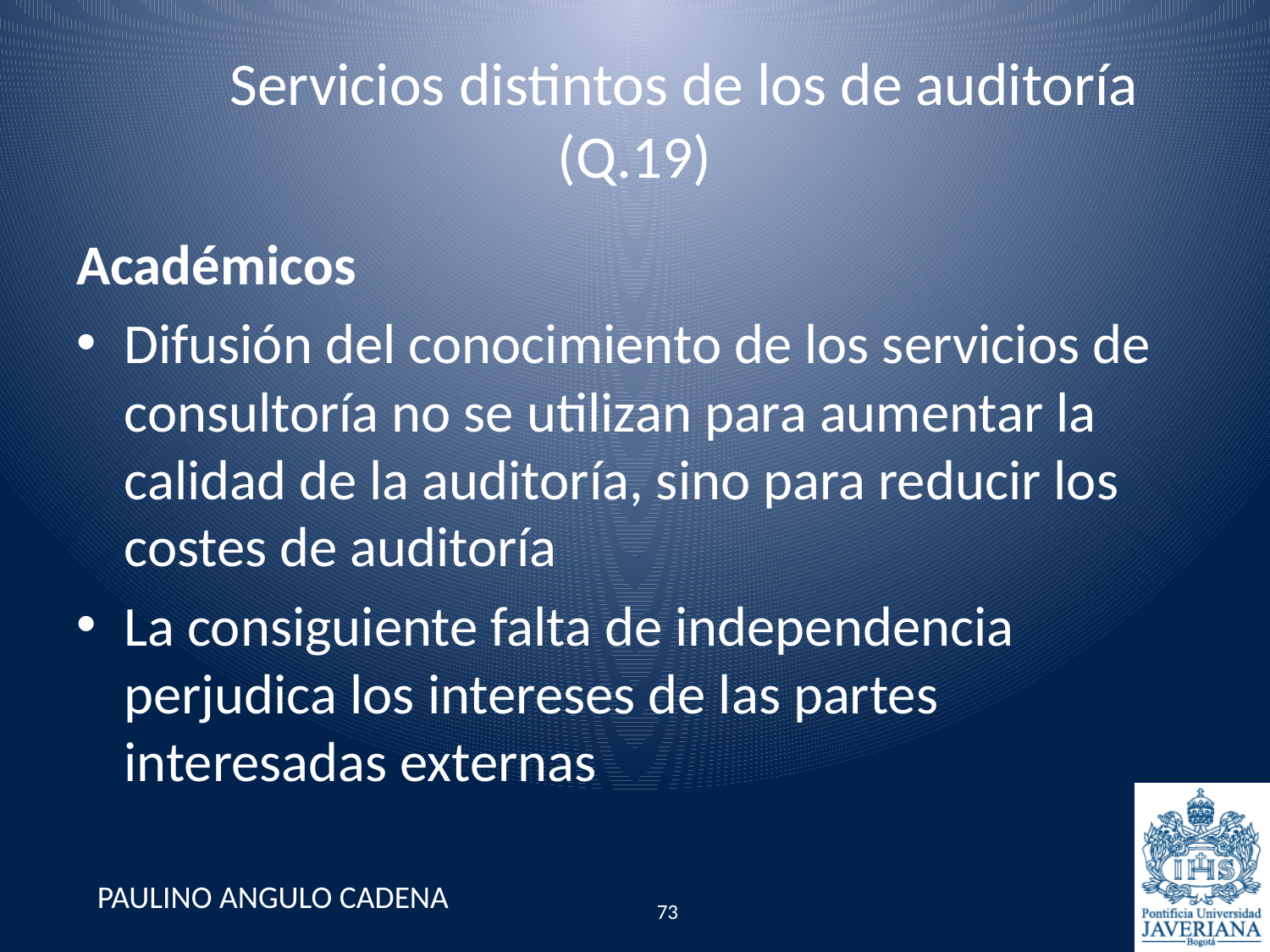

# Servicios distintos de los de auditoría (Q.19)
Académicos
Difusión del conocimiento de los servicios de consultoría no se utilizan para aumentar la calidad de la auditoría, sino para reducir los costes de auditoría
La consiguiente falta de independencia perjudica los intereses de las partes interesadas externas
PAULINO ANGULO CADENA
73